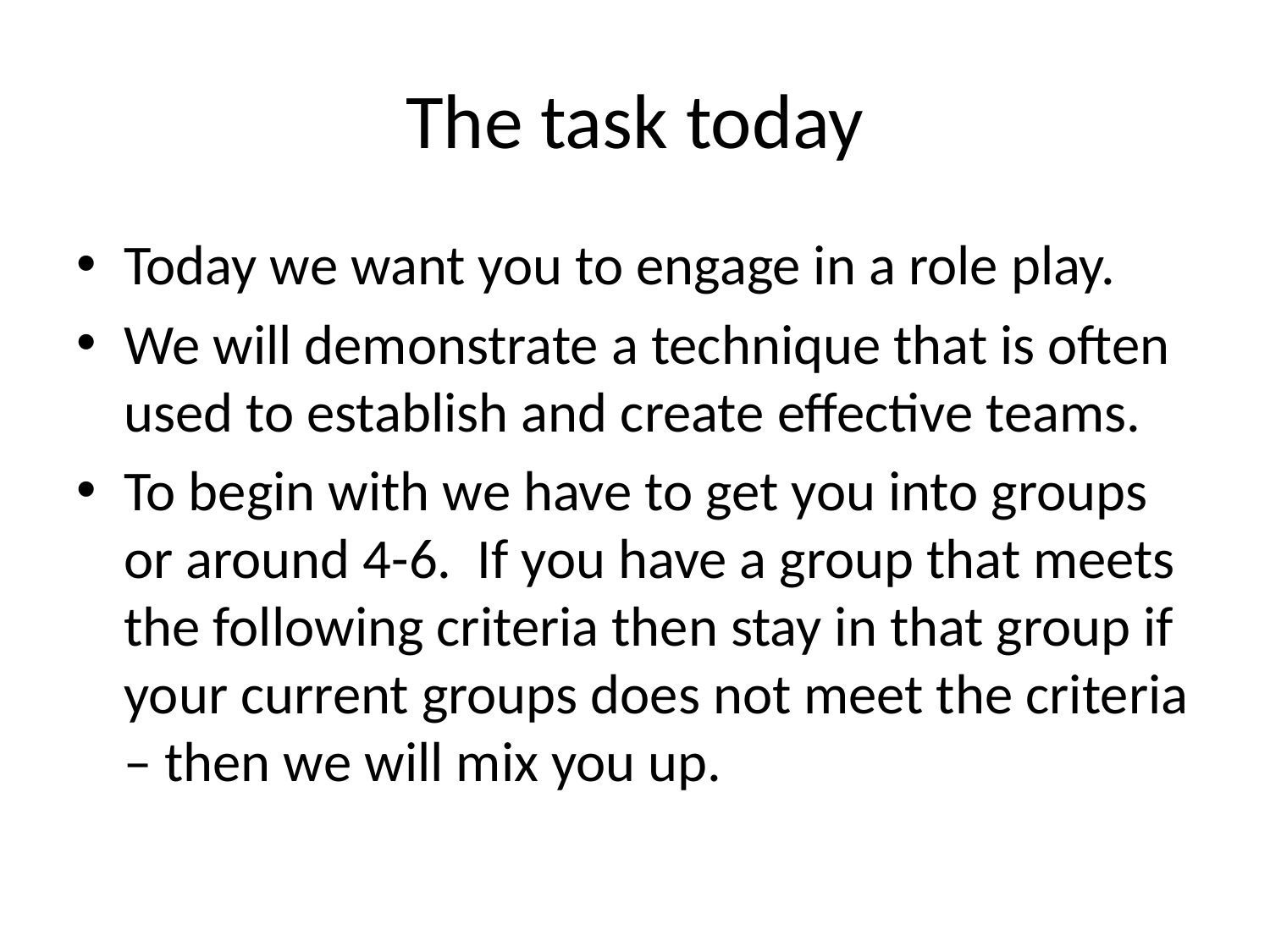

# The task today
Today we want you to engage in a role play.
We will demonstrate a technique that is often used to establish and create effective teams.
To begin with we have to get you into groups or around 4-6.  If you have a group that meets the following criteria then stay in that group if  your current groups does not meet the criteria – then we will mix you up.